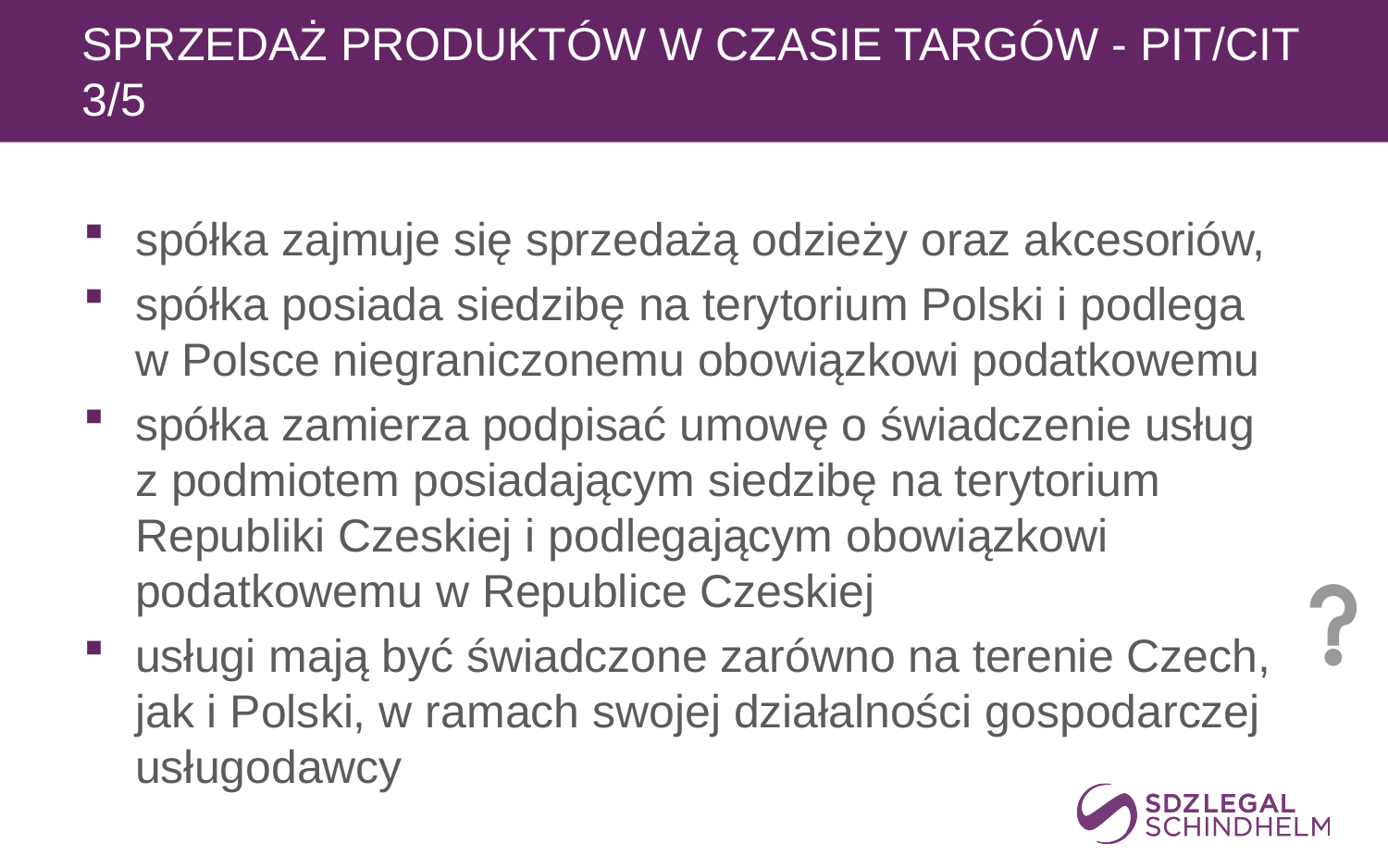

# sprzedaż produktów w czasie targów - PIT/CIT 3/5
spółka zajmuje się sprzedażą odzieży oraz akcesoriów,
spółka posiada siedzibę na terytorium Polski i podlega
w Polsce niegraniczonemu obowiązkowi podatkowemu
spółka zamierza podpisać umowę o świadczenie usług
z podmiotem posiadającym siedzibę na terytorium Republiki Czeskiej i podlegającym obowiązkowi podatkowemu w Republice Czeskiej
usługi mają być świadczone zarówno na terenie Czech, jak i Polski, w ramach swojej działalności gospodarczej usługodawcy